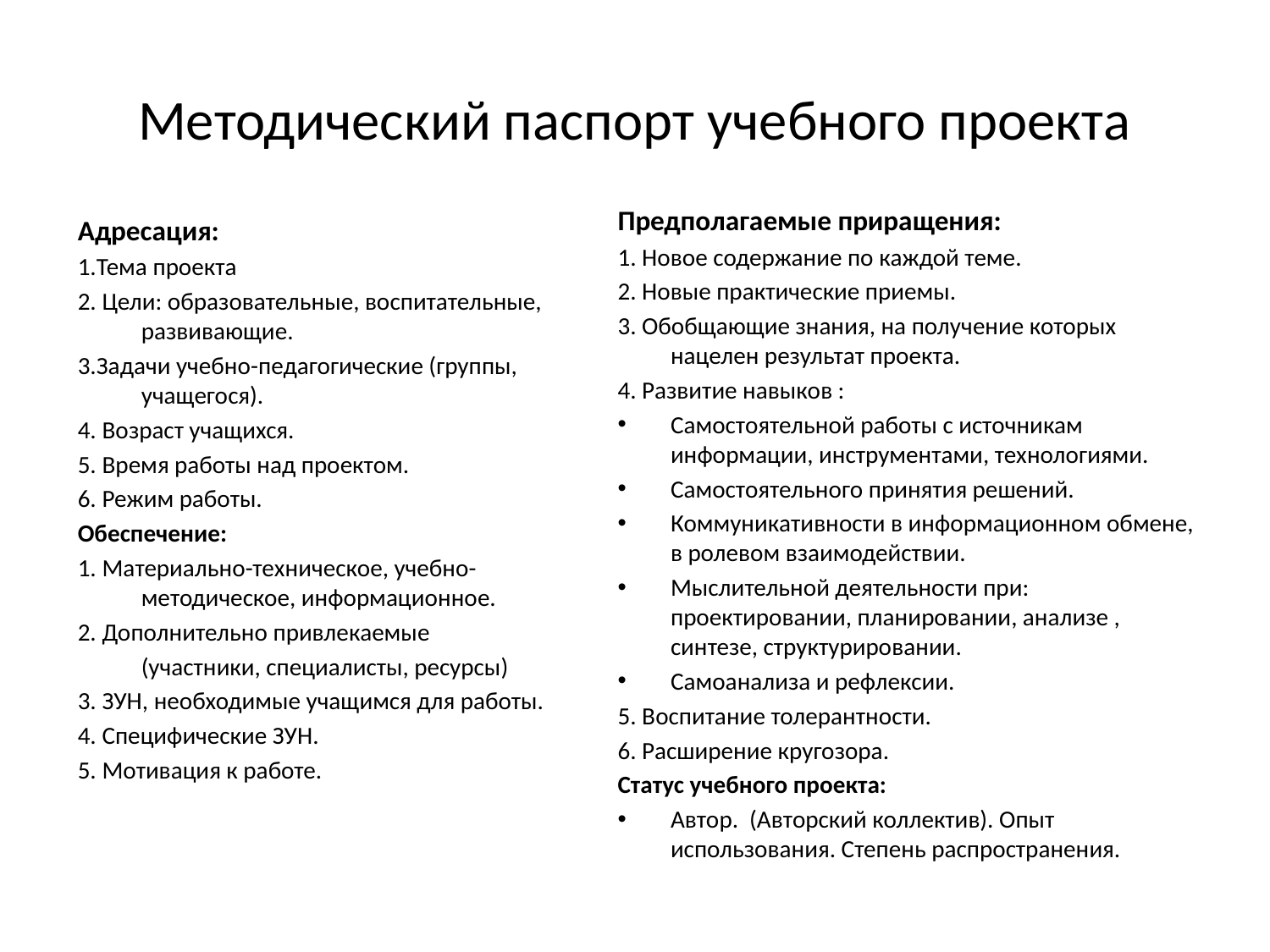

# Методический паспорт учебного проекта
Предполагаемые приращения:
1. Новое содержание по каждой теме.
2. Новые практические приемы.
3. Обобщающие знания, на получение которых нацелен результат проекта.
4. Развитие навыков :
Самостоятельной работы с источникам информации, инструментами, технологиями.
Самостоятельного принятия решений.
Коммуникативности в информационном обмене, в ролевом взаимодействии.
Мыслительной деятельности при: проектировании, планировании, анализе , синтезе, структурировании.
Самоанализа и рефлексии.
5. Воспитание толерантности.
6. Расширение кругозора.
Статус учебного проекта:
Автор.  (Авторский коллектив). Опыт использования. Степень распространения.
Адресация:
1.Тема проекта
2. Цели: образовательные, воспитательные, развивающие.
3.Задачи учебно-педагогические (группы, учащегося).
4. Возраст учащихся.
5. Время работы над проектом.
6. Режим работы.
Обеспечение:
1. Материально-техническое, учебно-методическое, информационное.
2. Дополнительно привлекаемые
	(участники, специалисты, ресурсы)
3. ЗУН, необходимые учащимся для работы.
4. Специфические ЗУН.
5. Мотивация к работе.